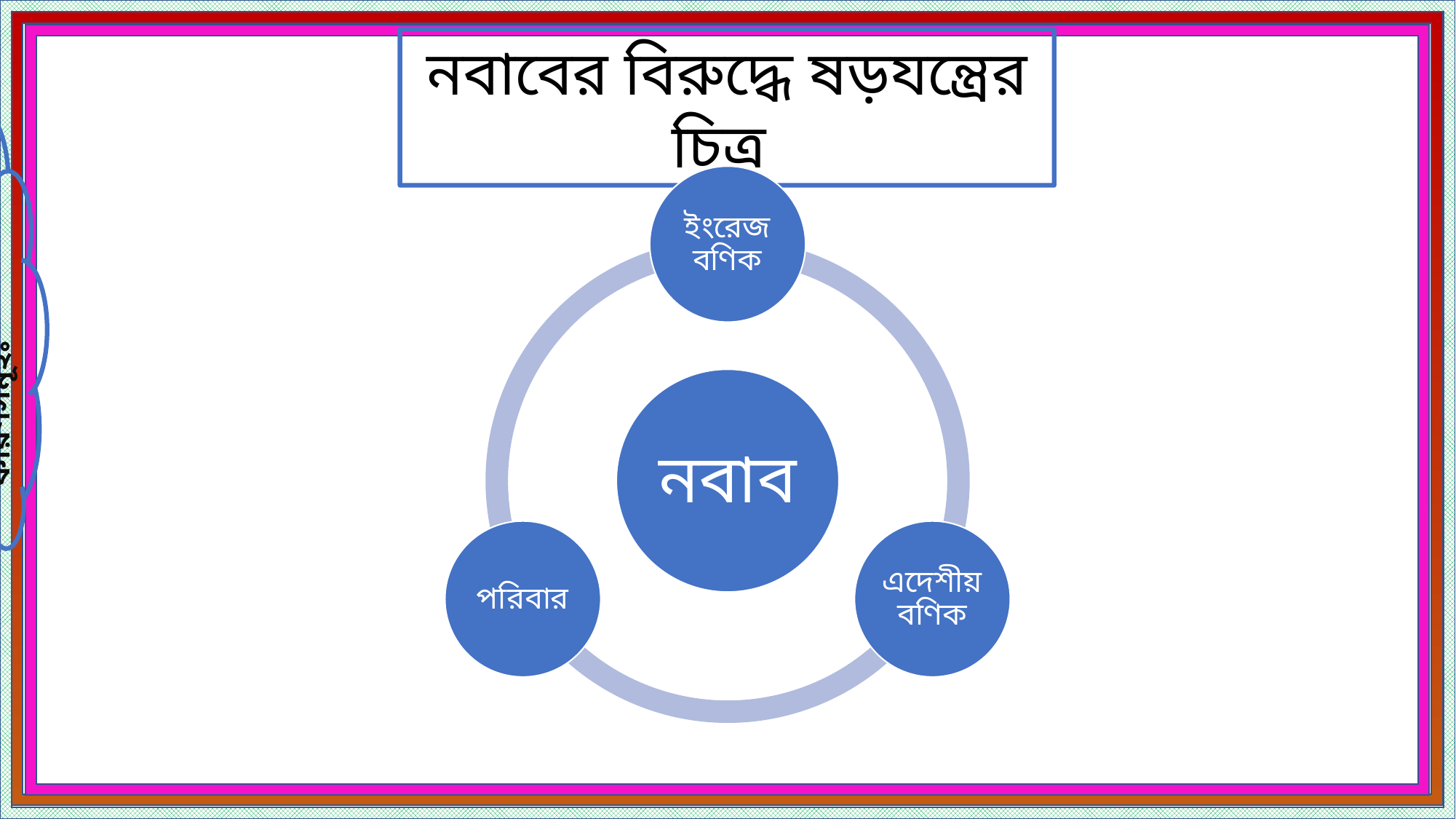

নবাবের বিরুদ্ধে ষড়যন্ত্রের চিত্র
পরিবারের সদস্যদের ষড়যন্ত্র।
যুদ্ধক্ষেত্রে সেনাপতি মীর জাফরের অসহযোগিতা।
রবার্ট ক্লাইভ ছিল দূরদর্শী,সুক্ষ্ম,ও কুট বুদ্ধিসম্পন্ন।
নবাবের শত্রুপক্ষ ছিল ঐক্যবদ্ধ এবং রণকৌশল ছিল উন্নত।
নবাব
ইংরেজ বণিক
এদেশীয় বণিক
পরিবার
নবাবের পতনের কারণসমূহঃ